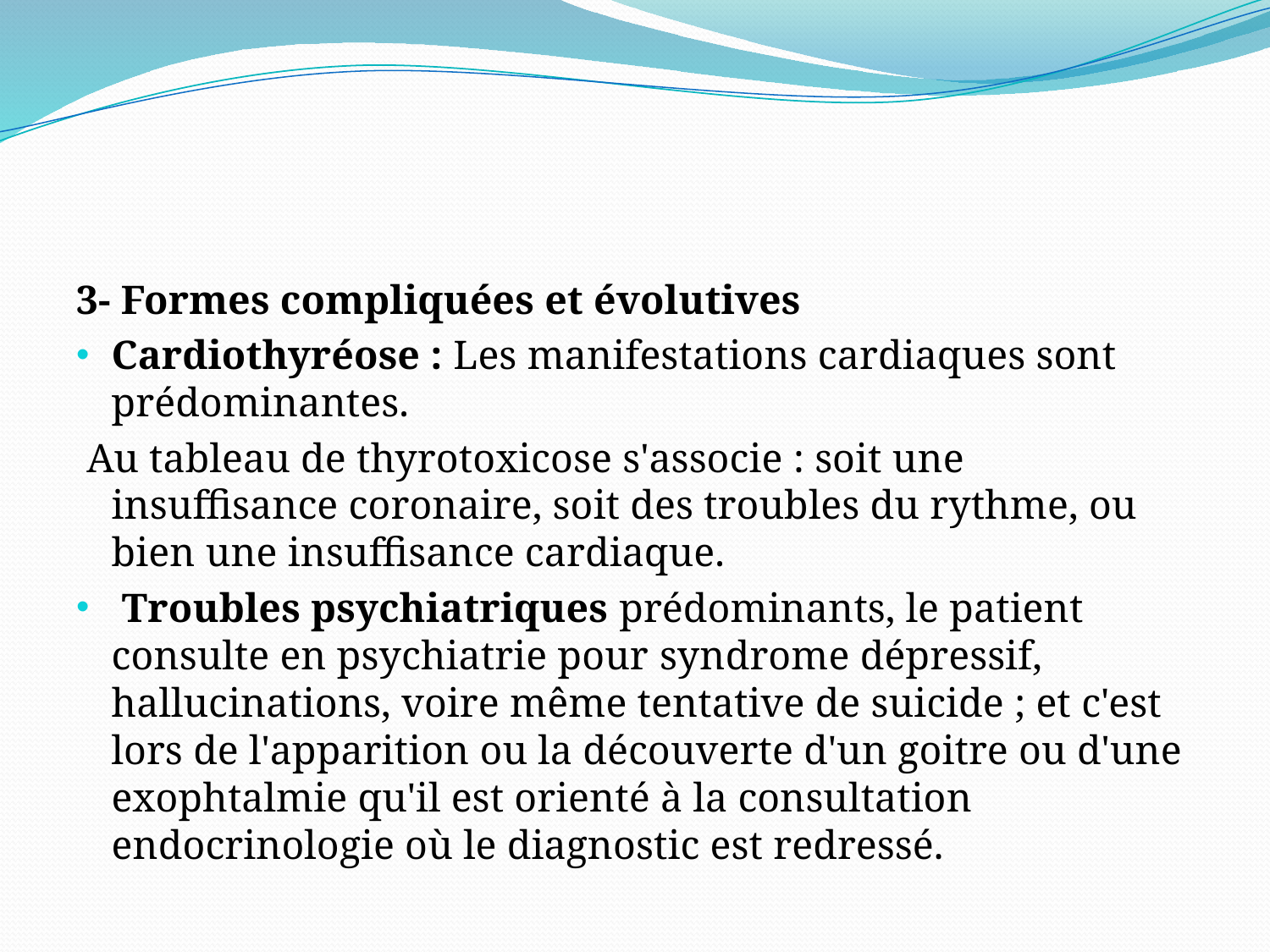

#
3- Formes compliquées et évolutives
Cardiothyréose : Les manifestations cardiaques sont prédominantes.
 Au tableau de thyrotoxicose s'associe : soit une insuffisance coronaire, soit des troubles du rythme, ou bien une insuffisance cardiaque.
 Troubles psychiatriques prédominants, le patient consulte en psychiatrie pour syndrome dépressif, hallucinations, voire même tentative de suicide ; et c'est lors de l'apparition ou la découverte d'un goitre ou d'une exophtalmie qu'il est orienté à la consultation endocrinologie où le diagnostic est redressé.